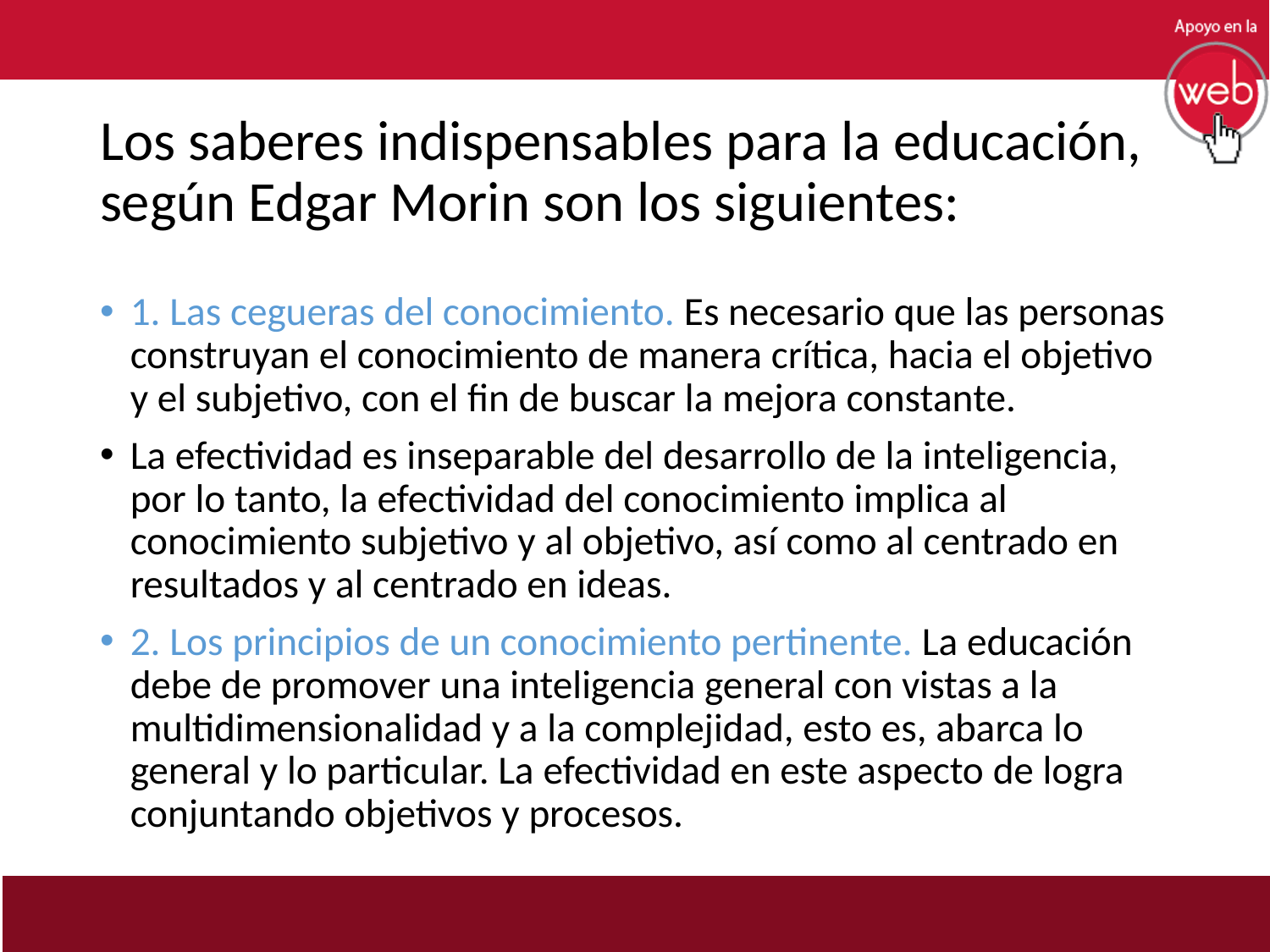

# Los saberes indispensables para la educación, según Edgar Morin son los siguientes:
1. Las cegueras del conocimiento. Es necesario que las personas construyan el conocimiento de manera crítica, hacia el objetivo y el subjetivo, con el fin de buscar la mejora constante.
La efectividad es inseparable del desarrollo de la inteligencia, por lo tanto, la efectividad del conocimiento implica al conocimiento subjetivo y al objetivo, así como al centrado en resultados y al centrado en ideas.
2. Los principios de un conocimiento pertinente. La educación debe de promover una inteligencia general con vistas a la multidimensionalidad y a la complejidad, esto es, abarca lo general y lo particular. La efectividad en este aspecto de logra conjuntando objetivos y procesos.